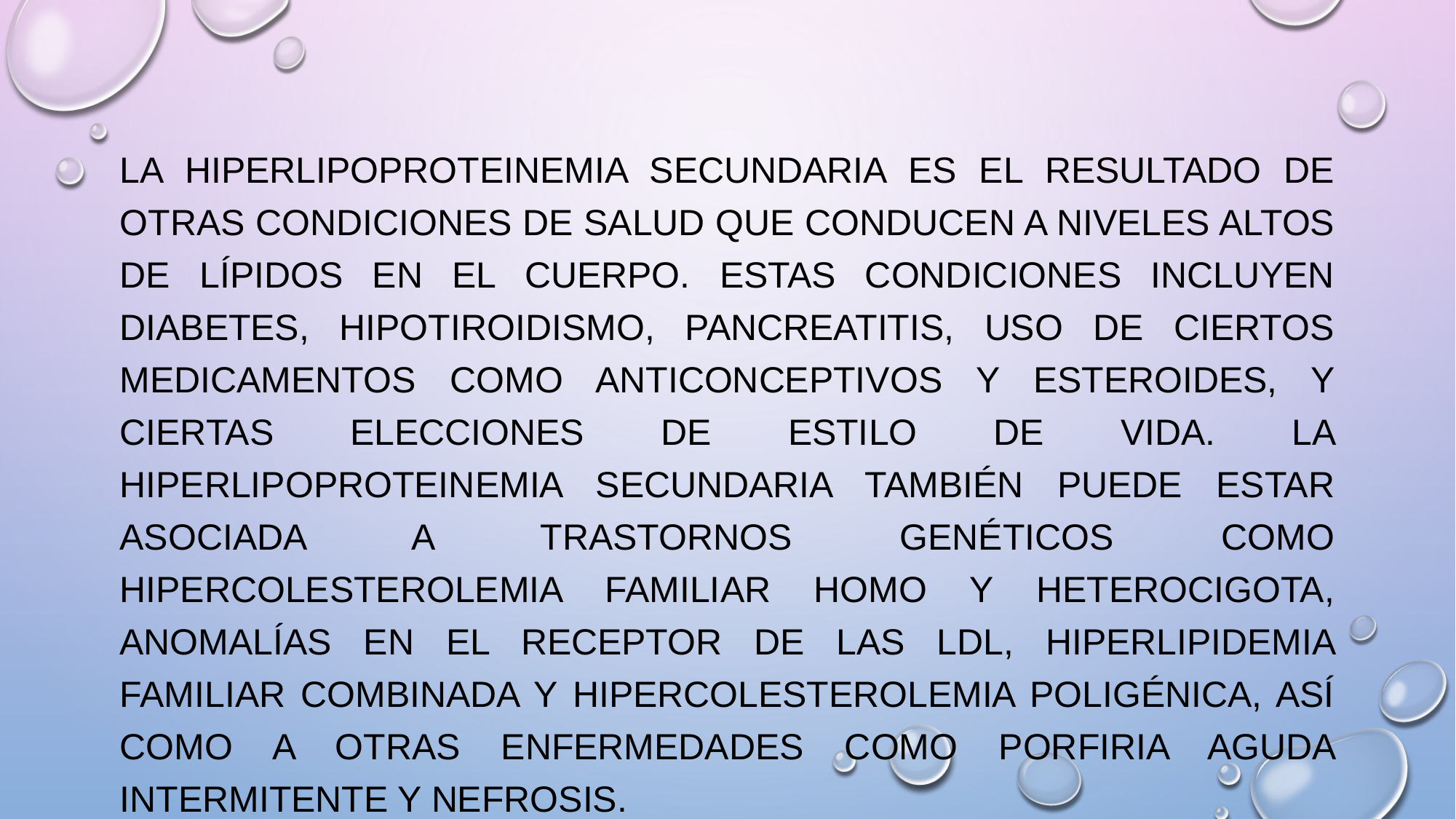

La hiperlipoproteinemia secundaria es el resultado de otras condiciones de salud que conducen a niveles altos de lípidos en el cuerpo. Estas condiciones incluyen diabetes, hipotiroidismo, pancreatitis, uso de ciertos medicamentos como anticonceptivos y esteroides, y ciertas elecciones de estilo de vida. La hiperlipoproteinemia secundaria también puede estar asociada a trastornos genéticos como hipercolesterolemia familiar homo y heterocigota, anomalías en el receptor de las LDL, hiperlipidemia familiar combinada y hipercolesterolemia poligénica, así como a otras enfermedades como porfiria aguda intermitente y nefrosis.

#